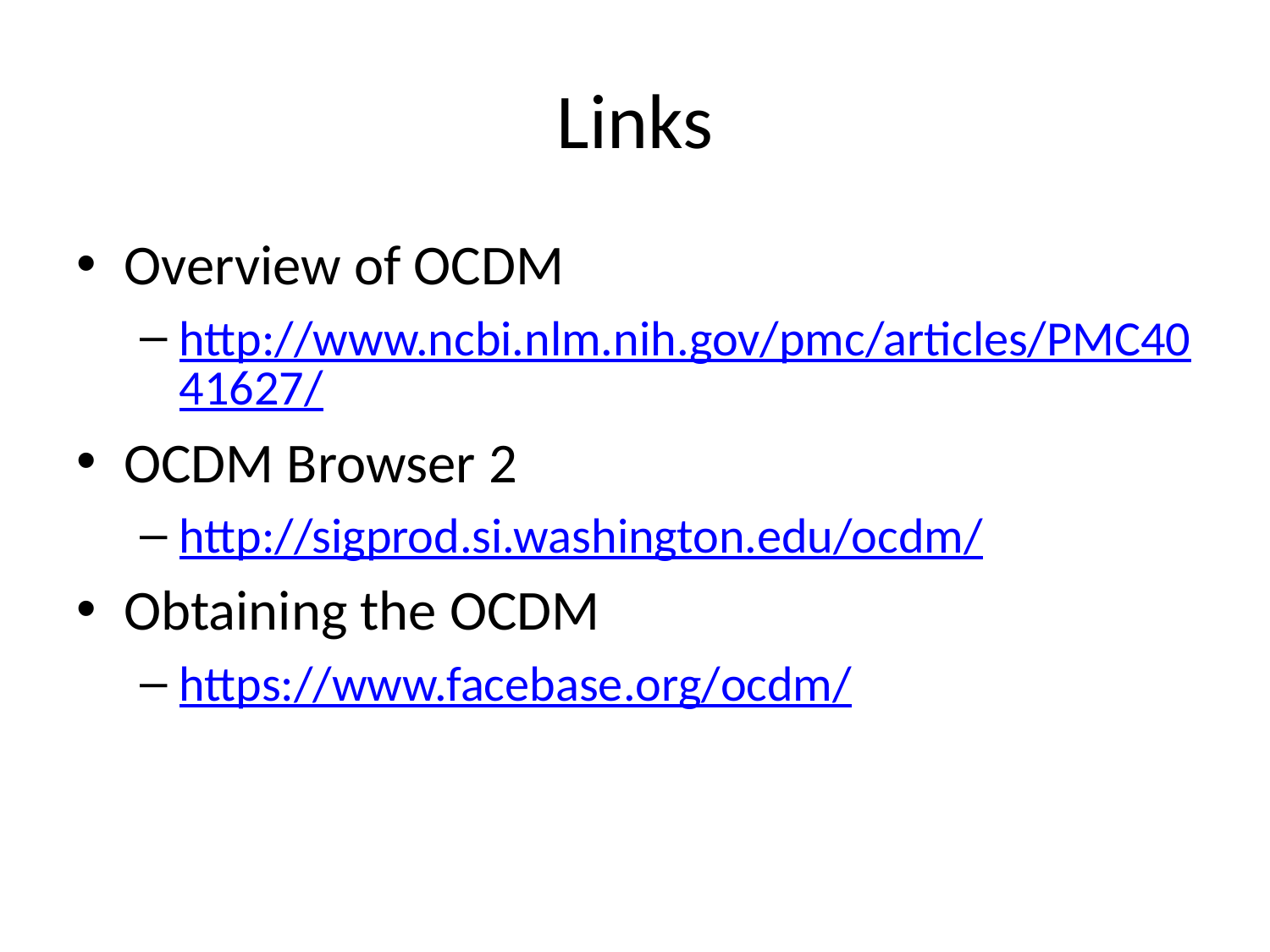

# Links
Overview of OCDM
http://www.ncbi.nlm.nih.gov/pmc/articles/PMC4041627/
OCDM Browser 2
http://sigprod.si.washington.edu/ocdm/
Obtaining the OCDM
https://www.facebase.org/ocdm/